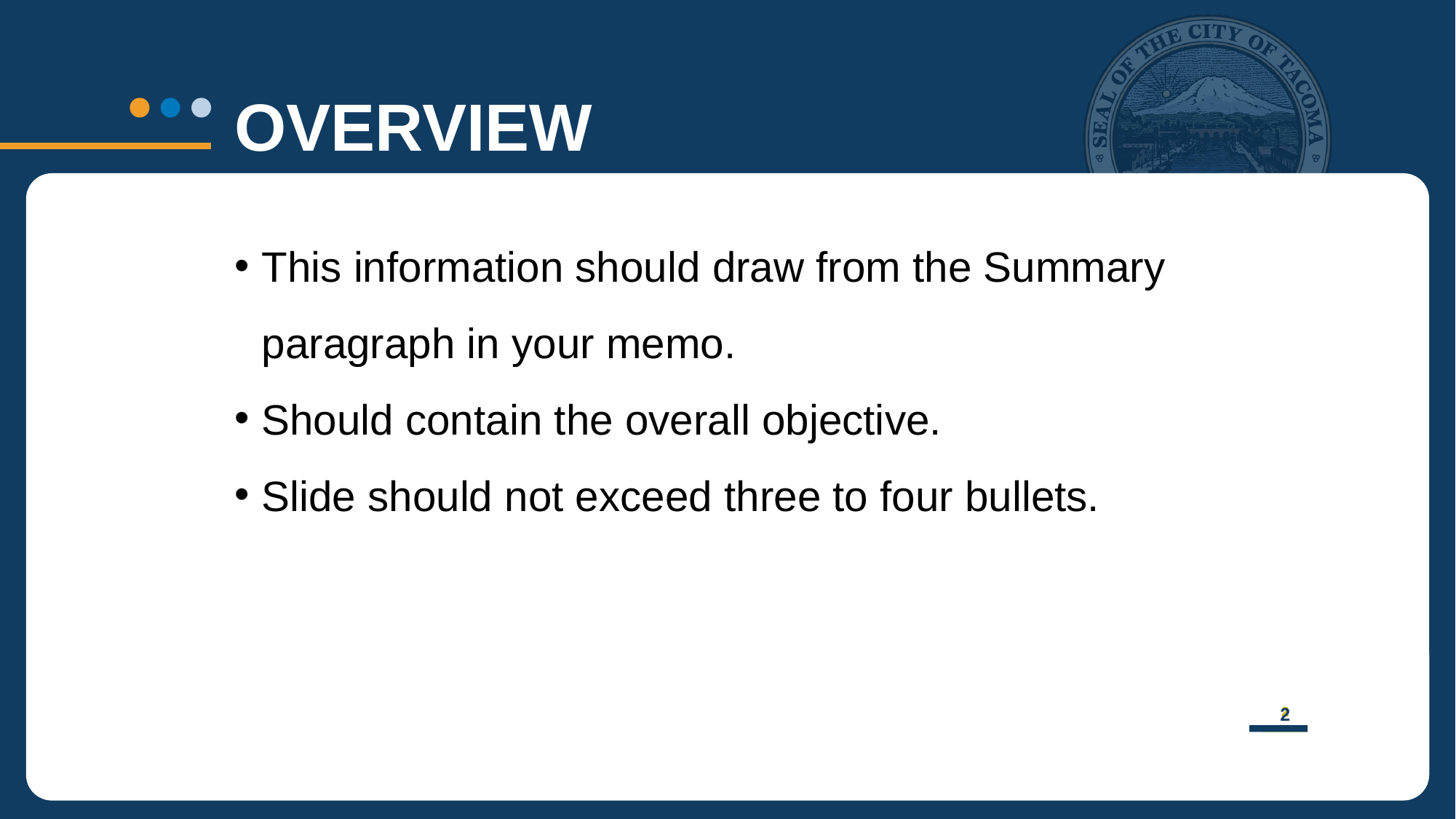

OVERVIEW

This information should draw from the Summary paragraph in your memo.
Should contain the overall objective.
Slide should not exceed three to four bullets.